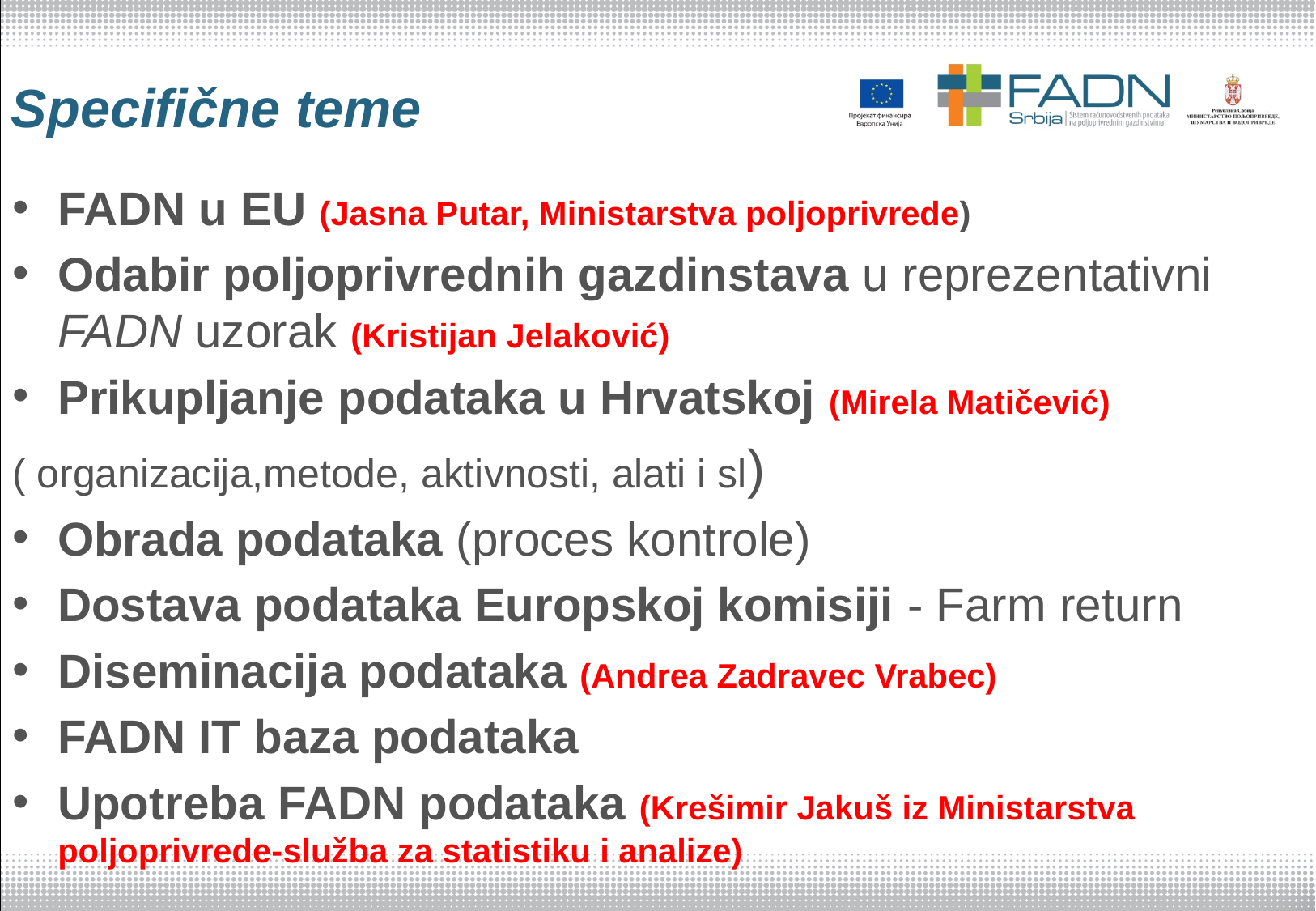

# Specifične teme
FADN u EU (Jasna Putar, Ministarstva poljoprivrede)
Odabir poljoprivrednih gazdinstava u reprezentativni FADN uzorak (Kristijan Jelaković)
Prikupljanje podataka u Hrvatskoj (Mirela Matičević)
( organizacija,metode, aktivnosti, alati i sl)
Obrada podataka (proces kontrole)
Dostava podataka Europskoj komisiji - Farm return
Diseminacija podataka (Andrea Zadravec Vrabec)
FADN IT baza podataka
Upotreba FADN podataka (Krešimir Jakuš iz Ministarstva poljoprivrede-služba za statistiku i analize)